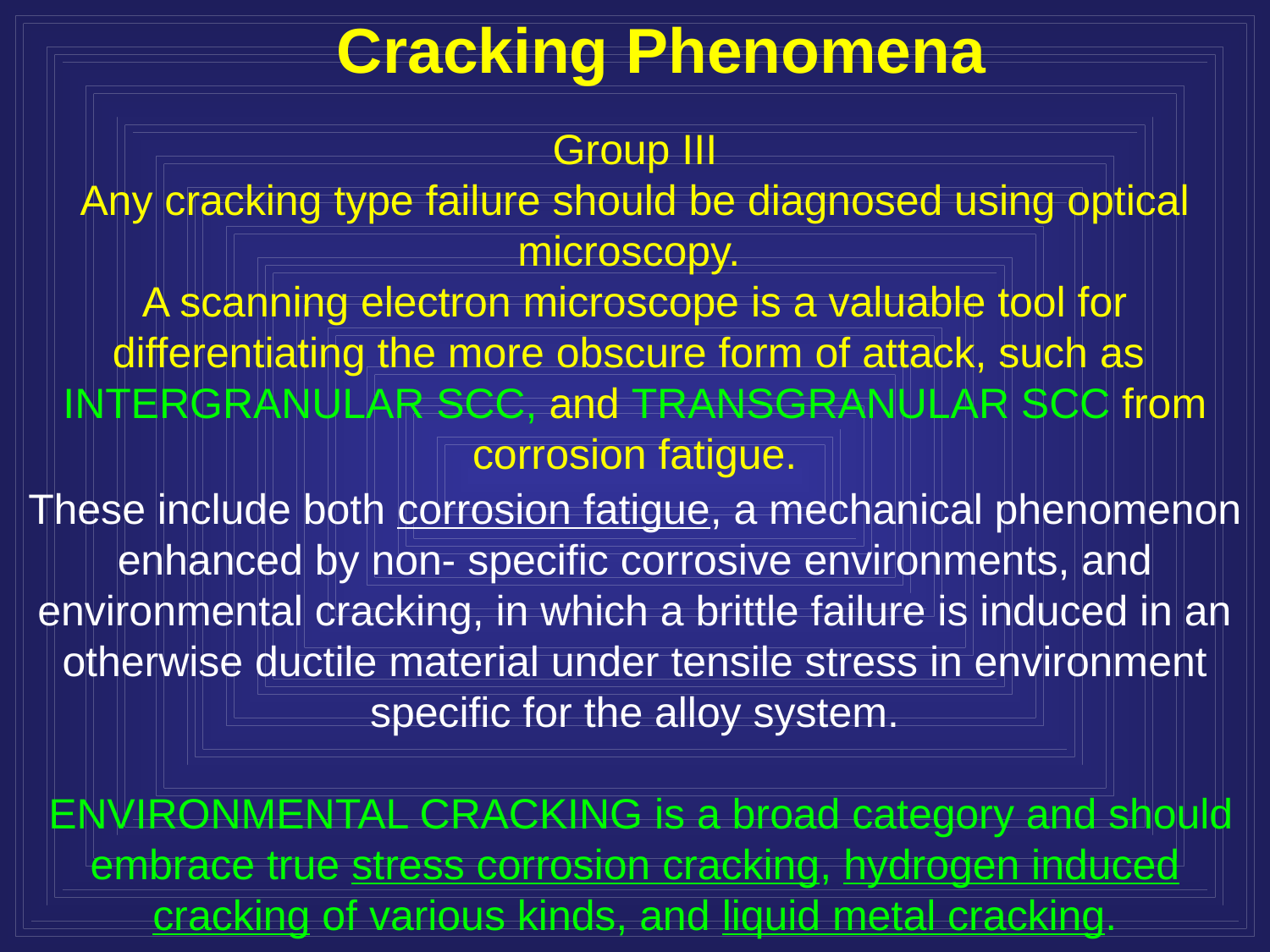

# Cracking Phenomena
Group III
Any cracking type failure should be diagnosed using optical microscopy.
A scanning electron microscope is a valuable tool for differentiating the more obscure form of attack, such as
INTERGRANULAR SCC, and TRANSGRANULAR SCC from corrosion fatigue.
These include both corrosion fatigue, a mechanical phenomenon enhanced by non- specific corrosive environments, and environmental cracking, in which a brittle failure is induced in an otherwise ductile material under tensile stress in environment specific for the alloy system.

 ENVIRONMENTAL CRACKING is a broad category and should embrace true stress corrosion cracking, hydrogen induced cracking of various kinds, and liquid metal cracking.